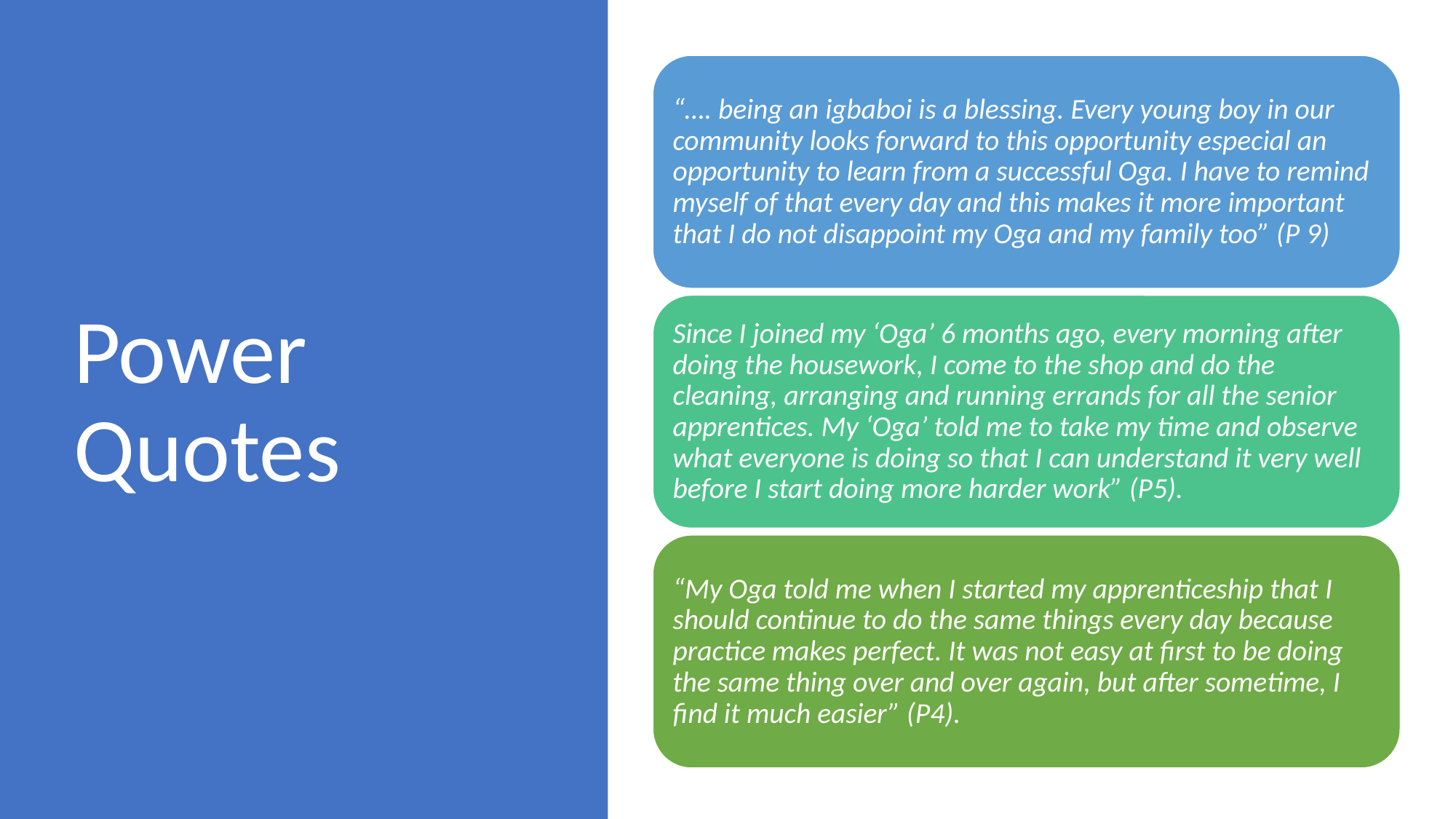

“…. being an igbaboi is a blessing. Every young boy in our community looks forward to this opportunity especial an opportunity to learn from a successful Oga. I have to remind myself of that every day and this makes it more important that I do not disappoint my Oga and my family too” (P 9)

Since I joined my ‘Oga’ 6 months ago, every morning after doing the housework, I come to the shop and do the cleaning, arranging and running errands for all the senior apprentices. My ‘Oga’ told me to take my time and observe what everyone is doing so that I can understand it very well before I start doing more harder work” (P5).

“My Oga told me when I started my apprenticeship that I should continue to do the same things every day because practice makes perfect. It was not easy at first to be doing the same thing over and over again, but after sometime, I find it much easier” (P4).
# Power Quotes